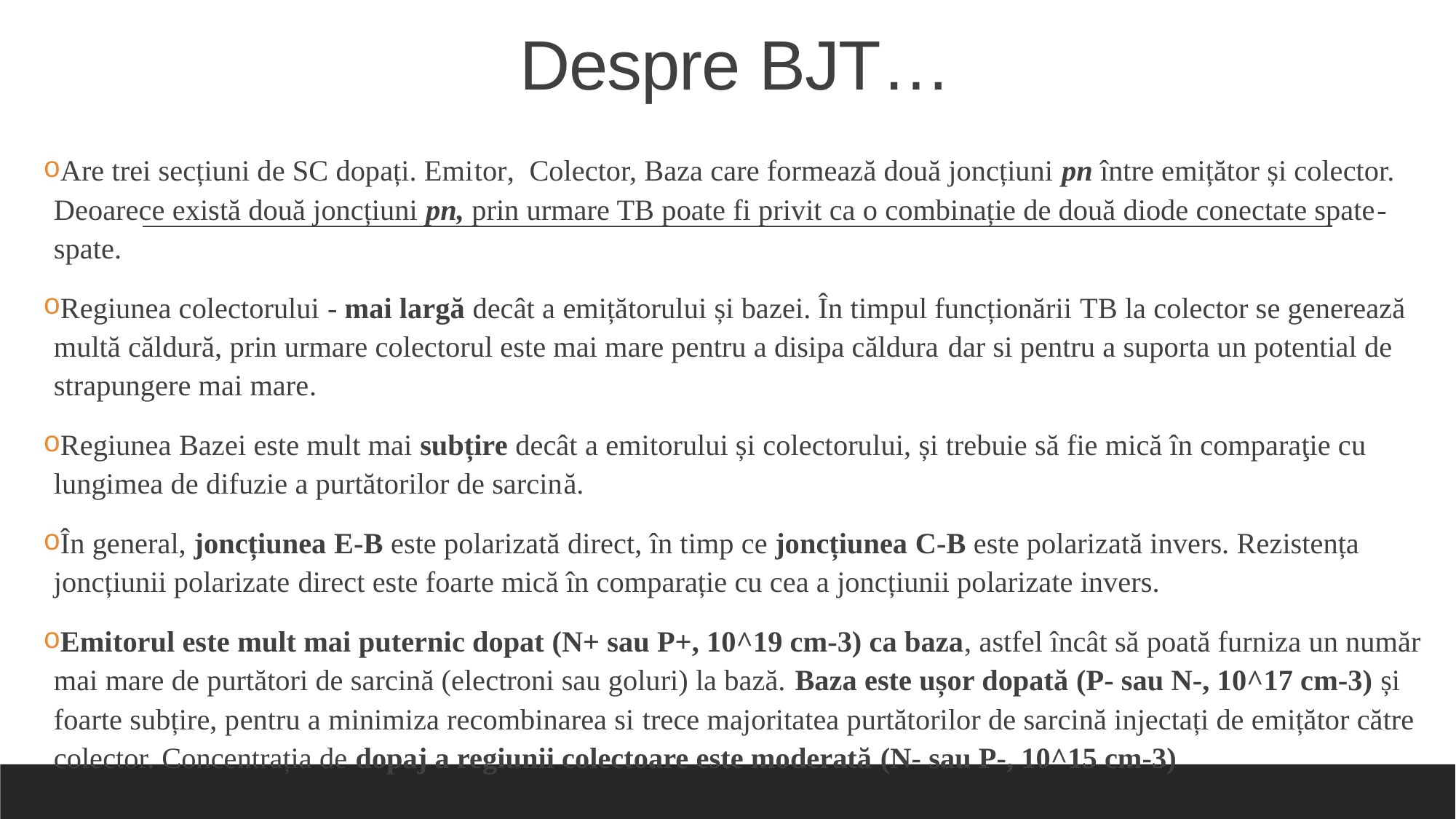

# Despre BJT…
Are trei secțiuni de SC dopați. Emitor,  Colector, Baza care formează două joncțiuni pn între emițător și colector. Deoarece există două joncțiuni pn, prin urmare TB poate fi privit ca o combinație de două diode conectate spate-spate.
Regiunea colectorului - mai largă decât a emițătorului și bazei. În timpul funcționării TB la colector se generează multă căldură, prin urmare colectorul este mai mare pentru a disipa căldura dar si pentru a suporta un potential de strapungere mai mare.
Regiunea Bazei este mult mai subțire decât a emitorului și colectorului, și trebuie să fie mică în comparaţie cu lungimea de difuzie a purtătorilor de sarcină.
În general, joncțiunea E-B este polarizată direct, în timp ce joncțiunea C-B este polarizată invers. Rezistența joncțiunii polarizate direct este foarte mică în comparație cu cea a joncțiunii polarizate invers.
Emitorul este mult mai puternic dopat (N+ sau P+, 10^19 cm-3) ca baza, astfel încât să poată furniza un număr mai mare de purtători de sarcină (electroni sau goluri) la bază. Baza este ușor dopată (P- sau N-, 10^17 cm-3) și foarte subțire, pentru a minimiza recombinarea si trece majoritatea purtătorilor de sarcină injectați de emițător către colector. Concentrația de dopaj a regiunii colectoare este moderată (N- sau P-, 10^15 cm-3)